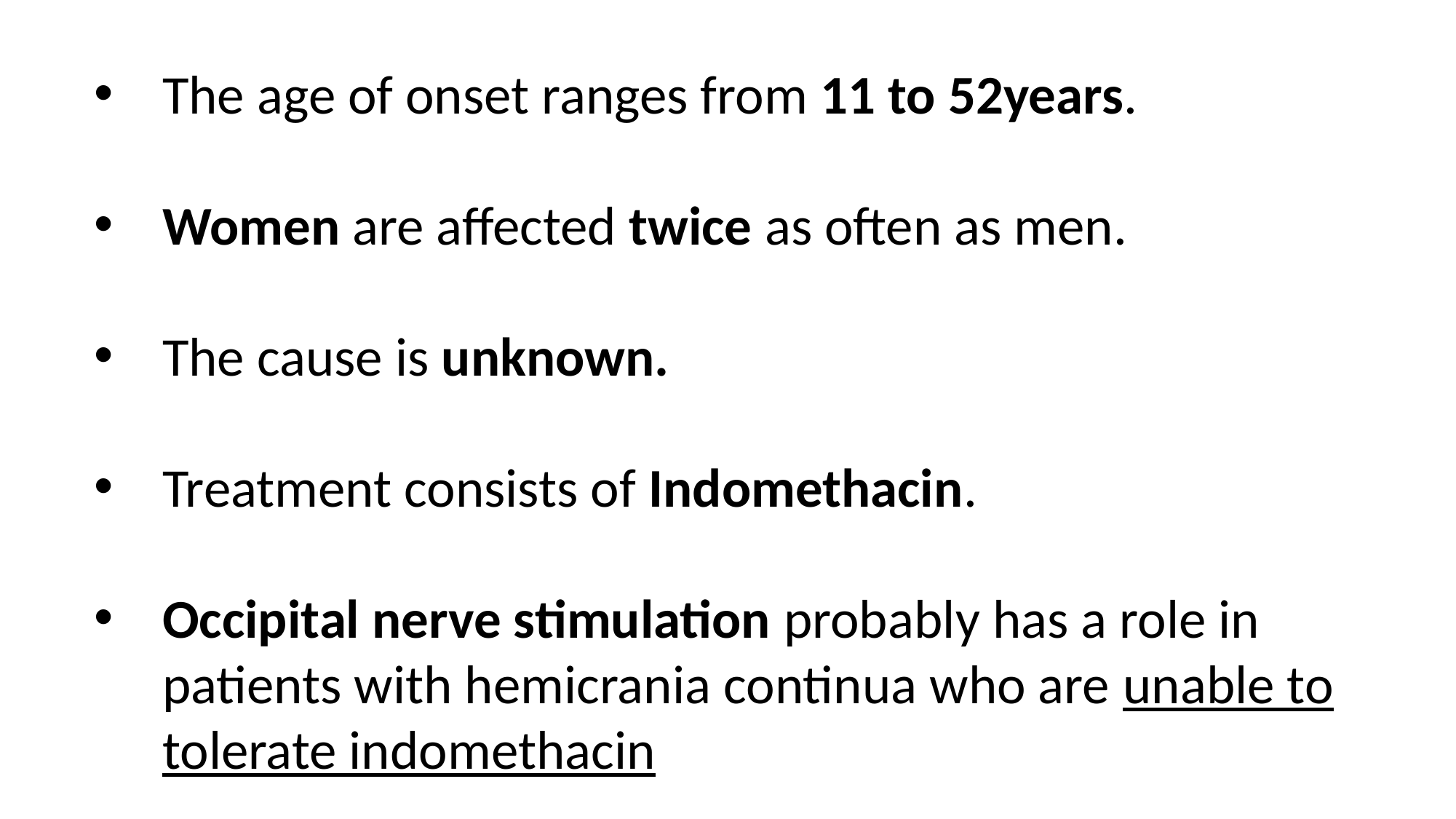

The age of onset ranges from 11 to 52years.
Women are affected twice as often as men.
The cause is unknown.
Treatment consists of Indomethacin.
Occipital nerve stimulation probably has a role in patients with hemicrania continua who are unable to tolerate indomethacin